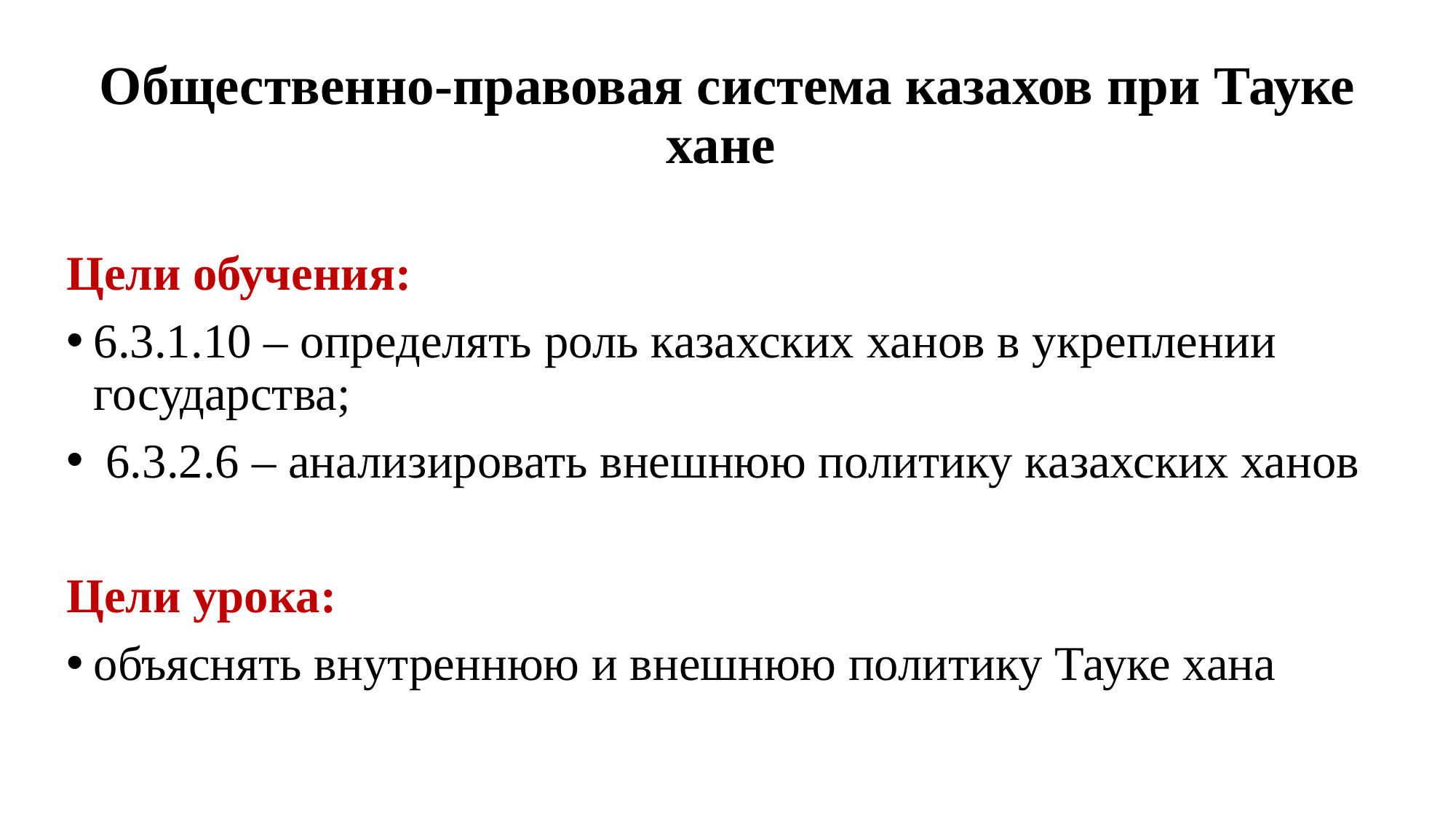

Общественно-правовая система казахов при Тауке хане
Цели обучения:
6.3.1.10 – определять роль казахских ханов в укреплении  государства;
 6.3.2.6 – анализировать внешнюю политику казахских ханов

Цели урока:
объяснять внутреннюю и внешнюю политику Тауке хана